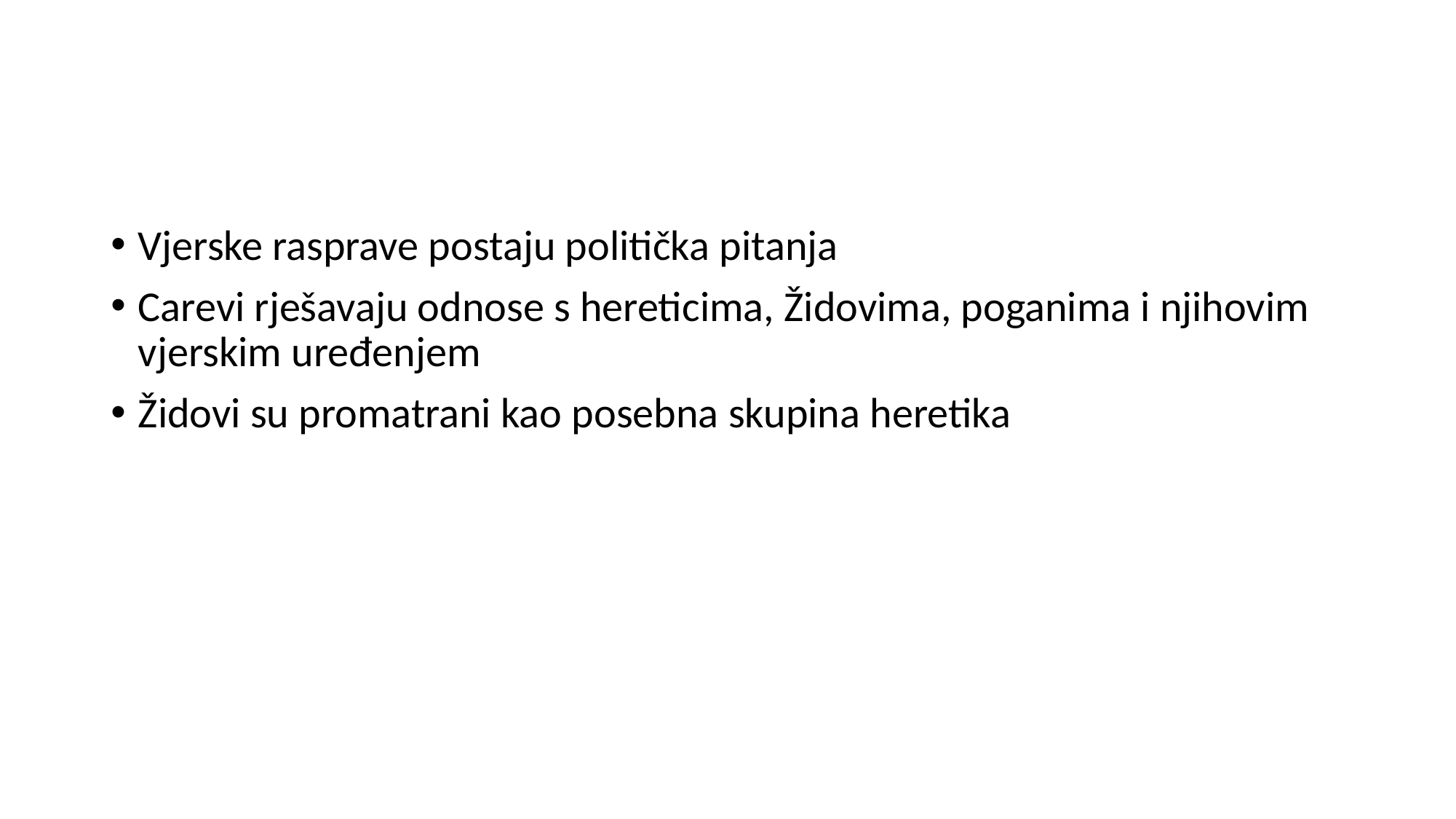

#
Vjerske rasprave postaju politička pitanja
Carevi rješavaju odnose s hereticima, Židovima, poganima i njihovim vjerskim uređenjem
Židovi su promatrani kao posebna skupina heretika